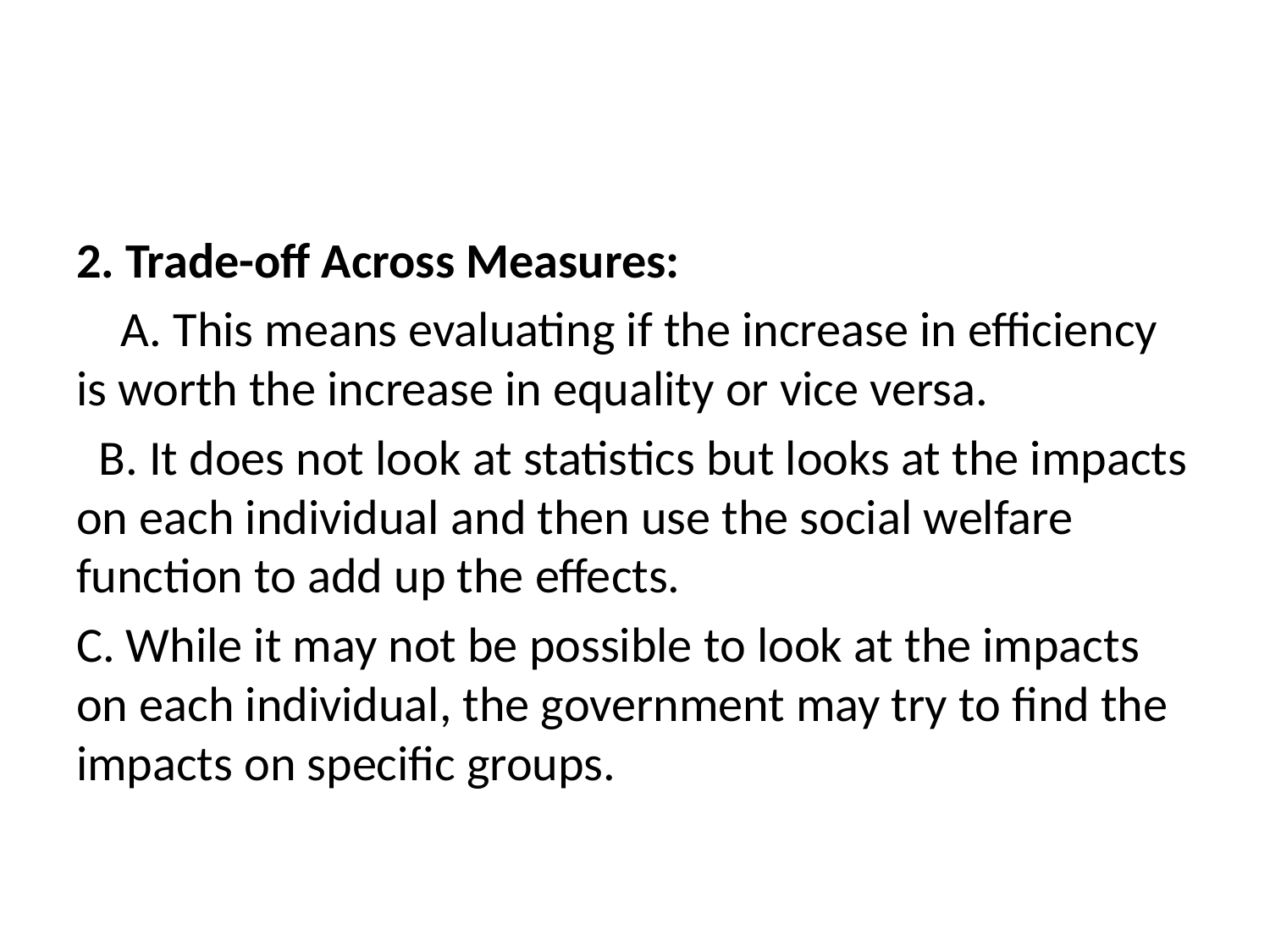

#
2. Trade-off Across Measures:
    A. This means evaluating if the increase in efficiency is worth the increase in equality or vice versa.
  B. It does not look at statistics but looks at the impacts on each individual and then use the social welfare function to add up the effects.
C. While it may not be possible to look at the impacts on each individual, the government may try to find the impacts on specific groups.